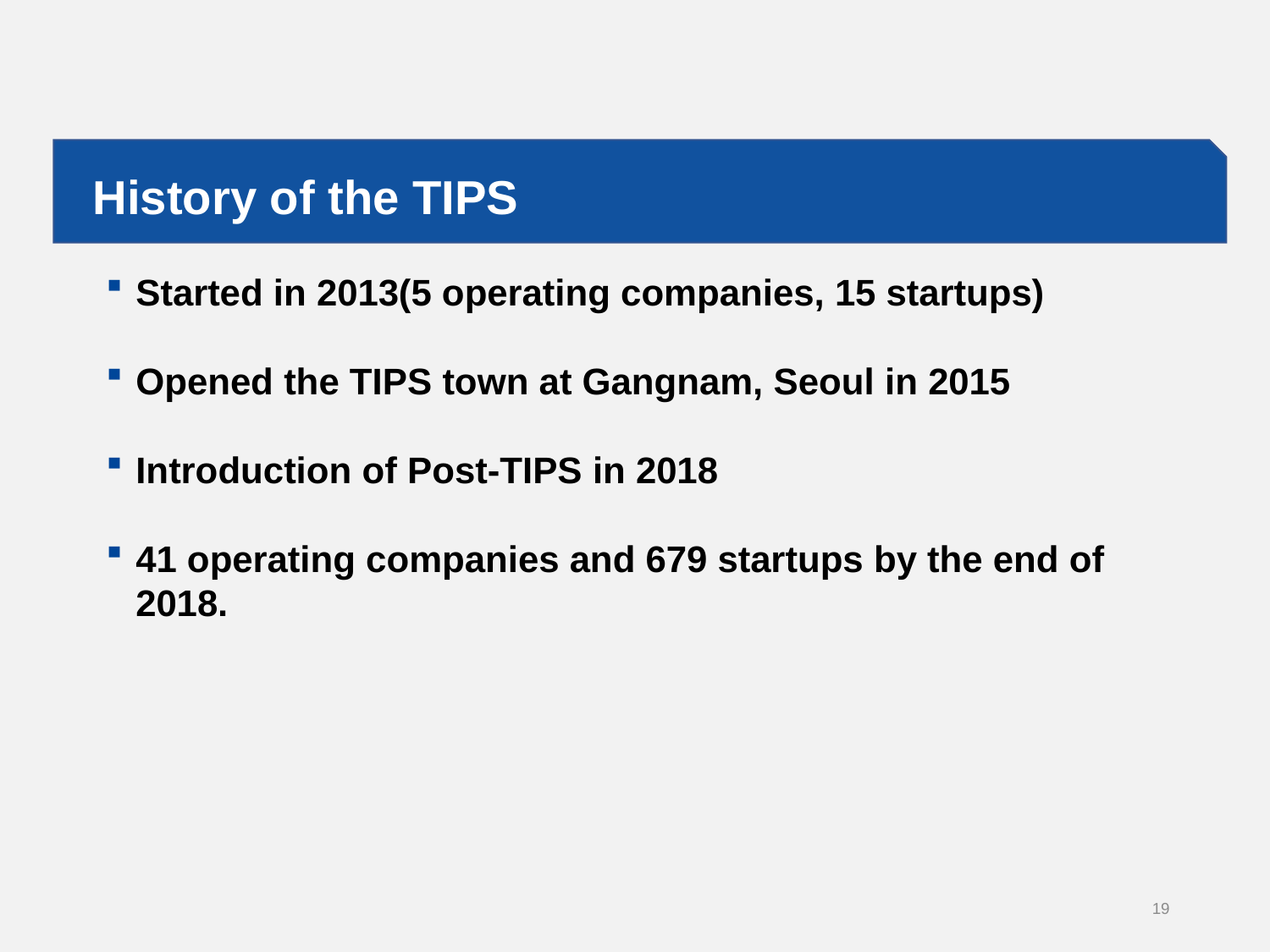

History of the TIPS
Started in 2013(5 operating companies, 15 startups)

Opened the TIPS town at Gangnam, Seoul in 2015

Introduction of Post-TIPS in 2018

41 operating companies and 679 startups by the end of 2018.

19